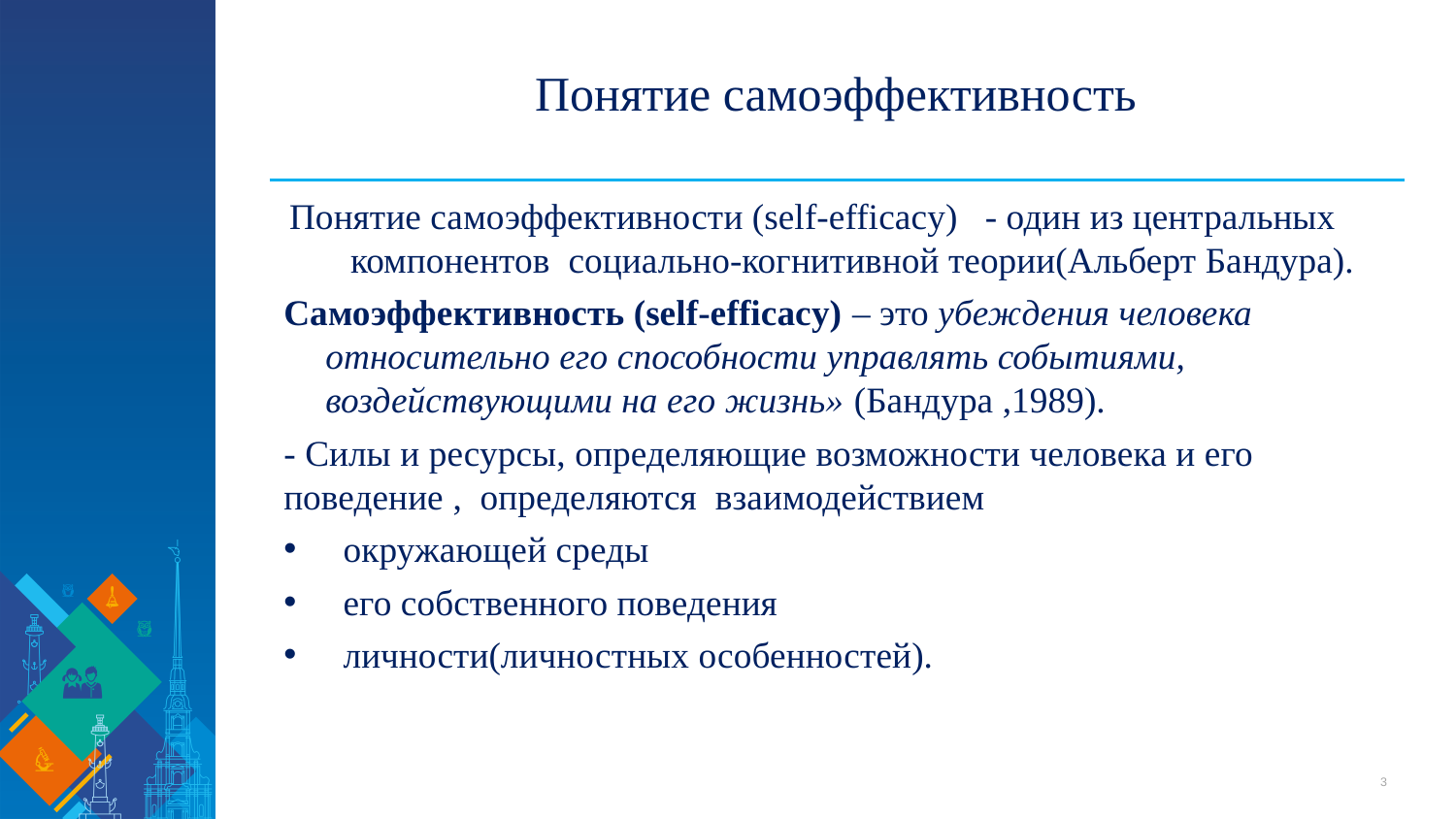

# Понятие самоэффективность
 Понятие самоэффективности (self-efficacy)   - один из центральных компонентов  социально-когнитивной теории(Альберт Бандура).
Самоэффективность (self-efficacy) – это убеждения человека относительно его способности управлять событиями, воздействующими на его жизнь» (Бандура ,1989).
- Силы и ресурсы, определяющие возможности человека и его поведение ,  определяются  взаимодействием
 окружающей среды
 его собственного поведения
 личности(личностных особенностей).

3